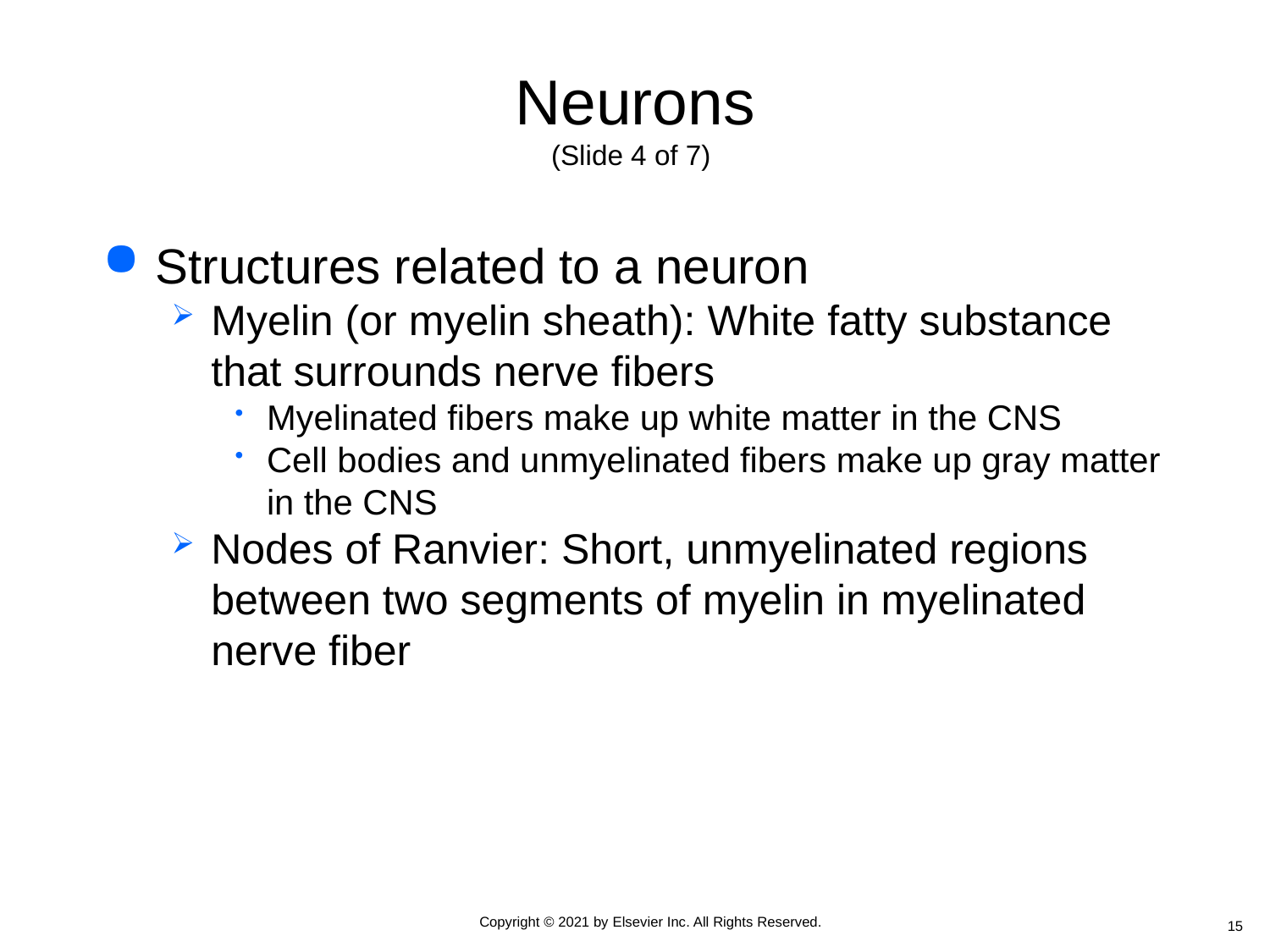

# Neurons (Slide 4 of 7)
Structures related to a neuron
Myelin (or myelin sheath): White fatty substance that surrounds nerve fibers
Myelinated fibers make up white matter in the CNS
Cell bodies and unmyelinated fibers make up gray matter in the CNS
Nodes of Ranvier: Short, unmyelinated regions between two segments of myelin in myelinated nerve fiber
15